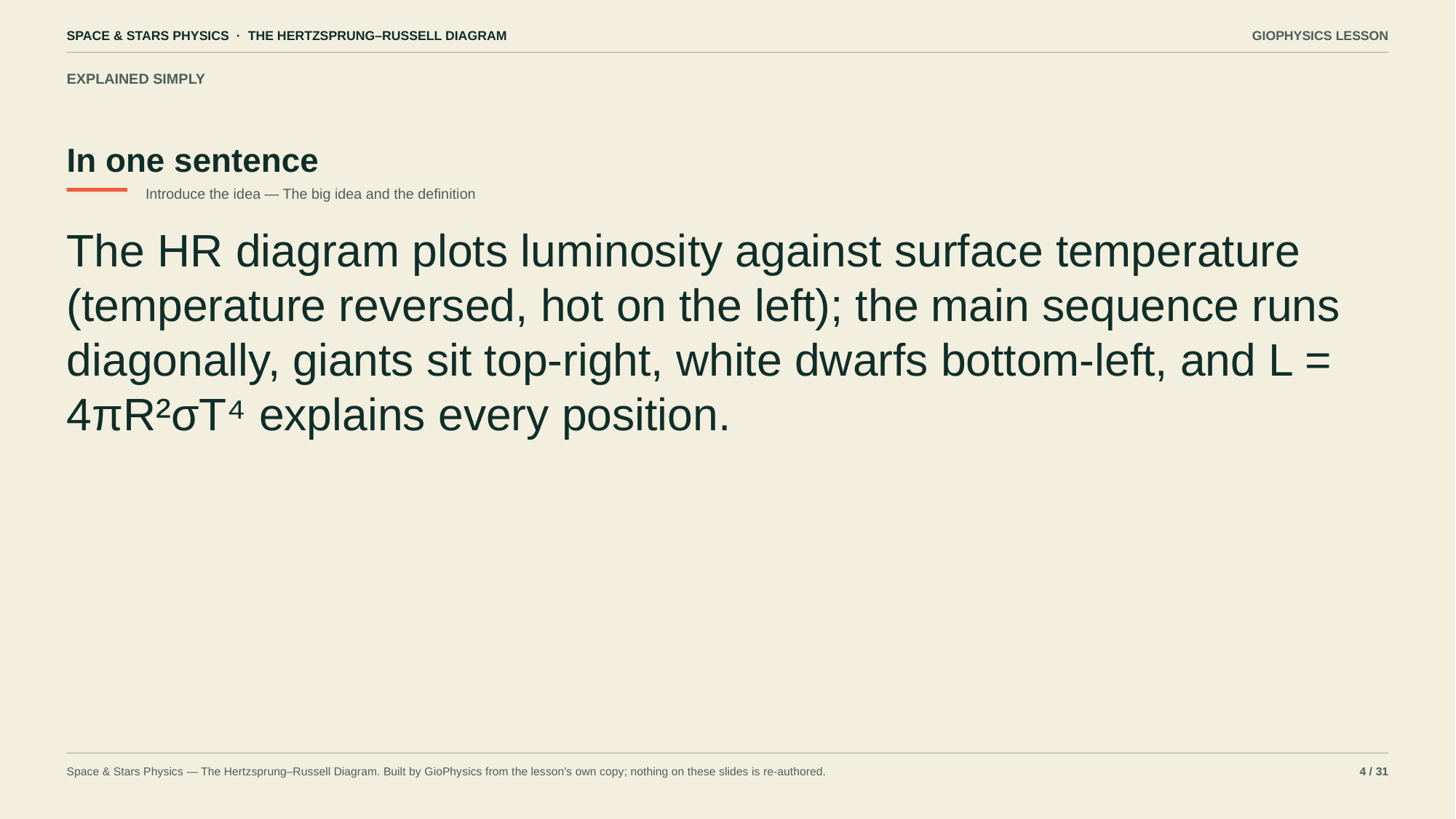

SPACE & STARS PHYSICS  ·  THE HERTZSPRUNG–RUSSELL DIAGRAM
GIOPHYSICS LESSON

EXPLAINED SIMPLY
In one sentence
Introduce the idea — The big idea and the definition

The HR diagram plots luminosity against surface temperature (temperature reversed, hot on the left); the main sequence runs diagonally, giants sit top-right, white dwarfs bottom-left, and L = 4πR²σT⁴ explains every position.

Space & Stars Physics — The Hertzsprung–Russell Diagram. Built by GioPhysics from the lesson's own copy; nothing on these slides is re-authored.
4 / 31